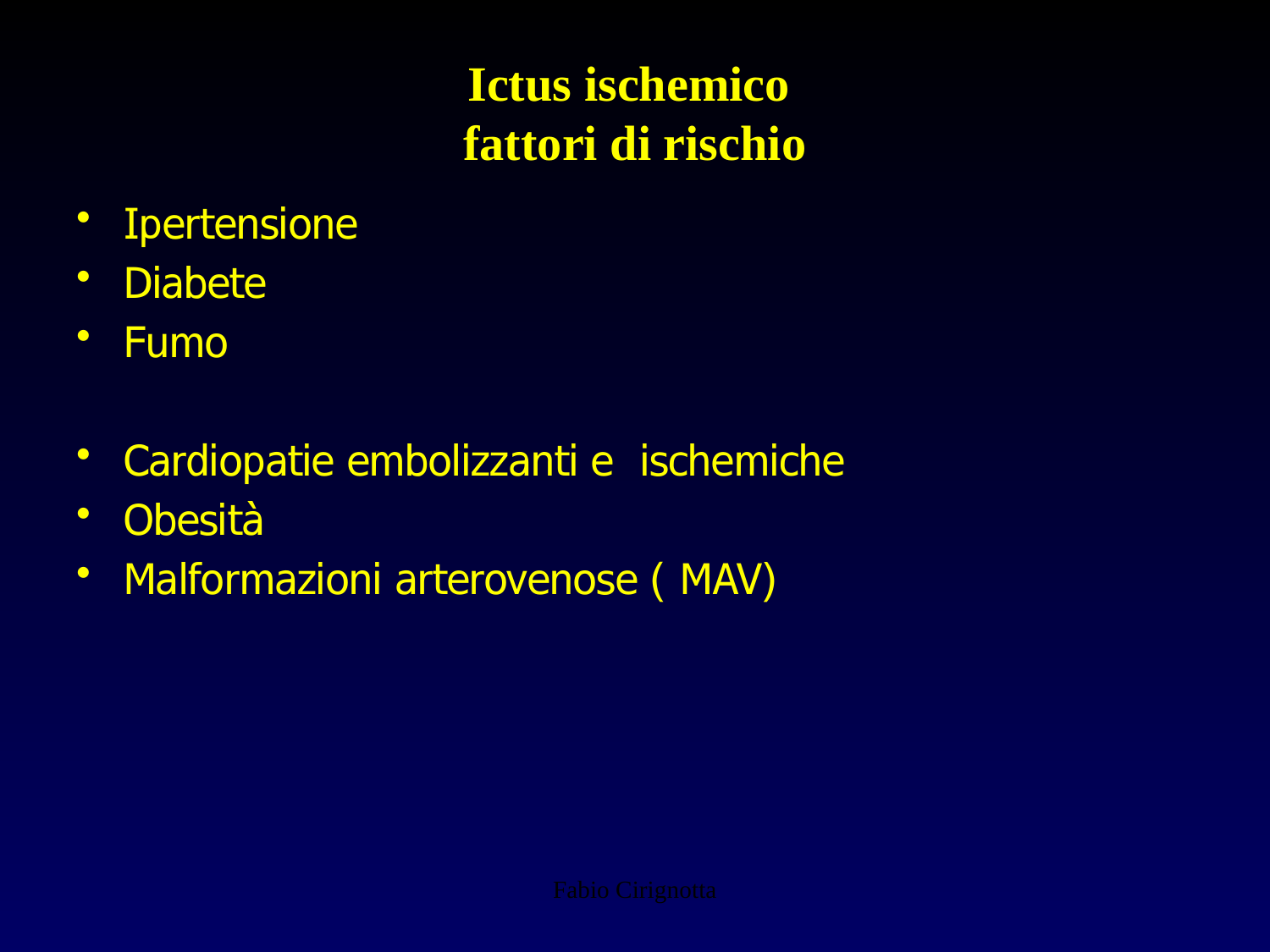

# Ictus ischemico fattori di rischio
Ipertensione
Diabete
Fumo

Cardiopatie embolizzanti e  ischemiche
Obesità
Malformazioni arterovenose ( MAV)

Fabio Cirignotta